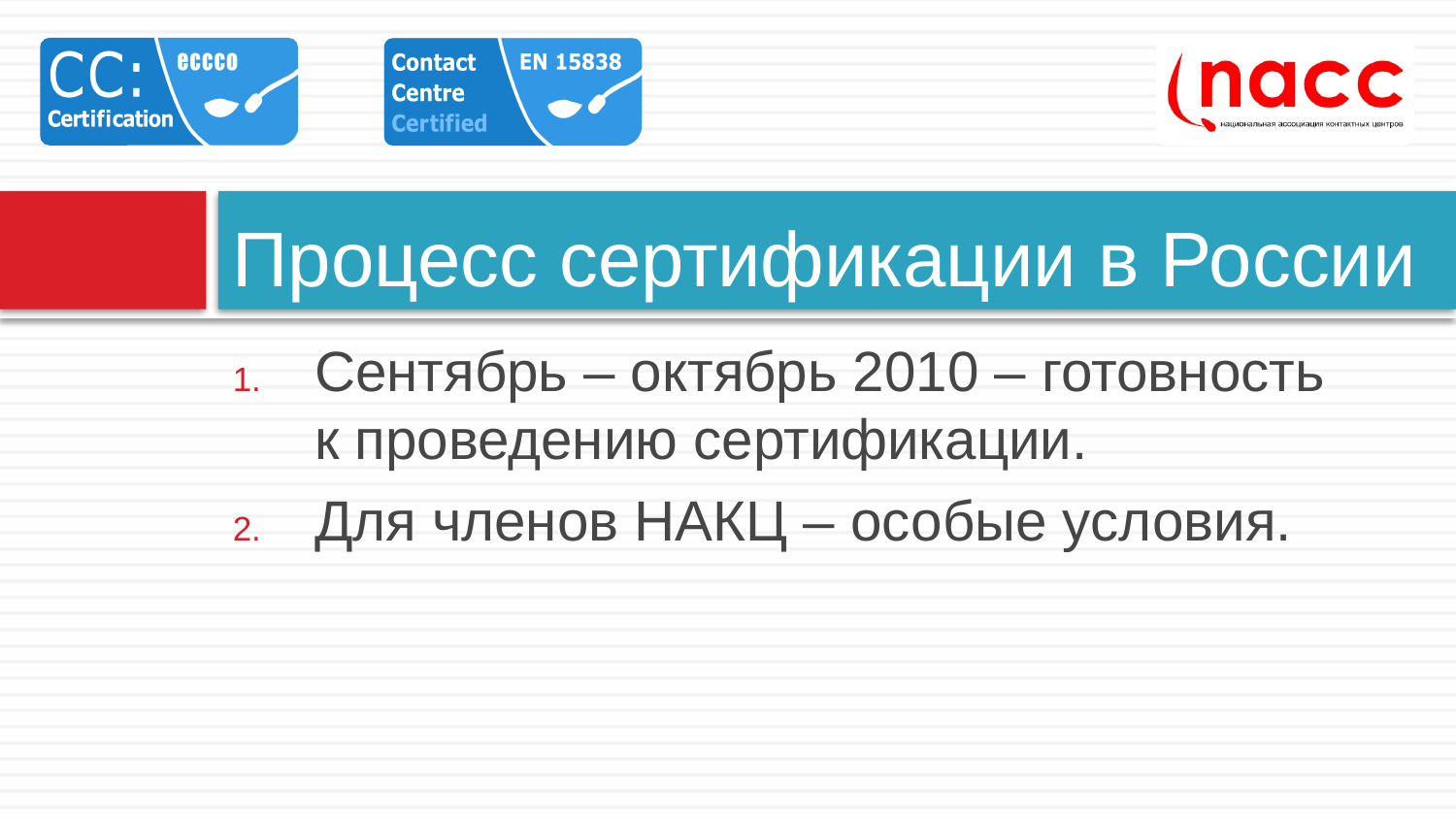

# Процесс сертификации в России
Сентябрь – октябрь 2010 – готовность к проведению сертификации.
Для членов НАКЦ – особые условия.